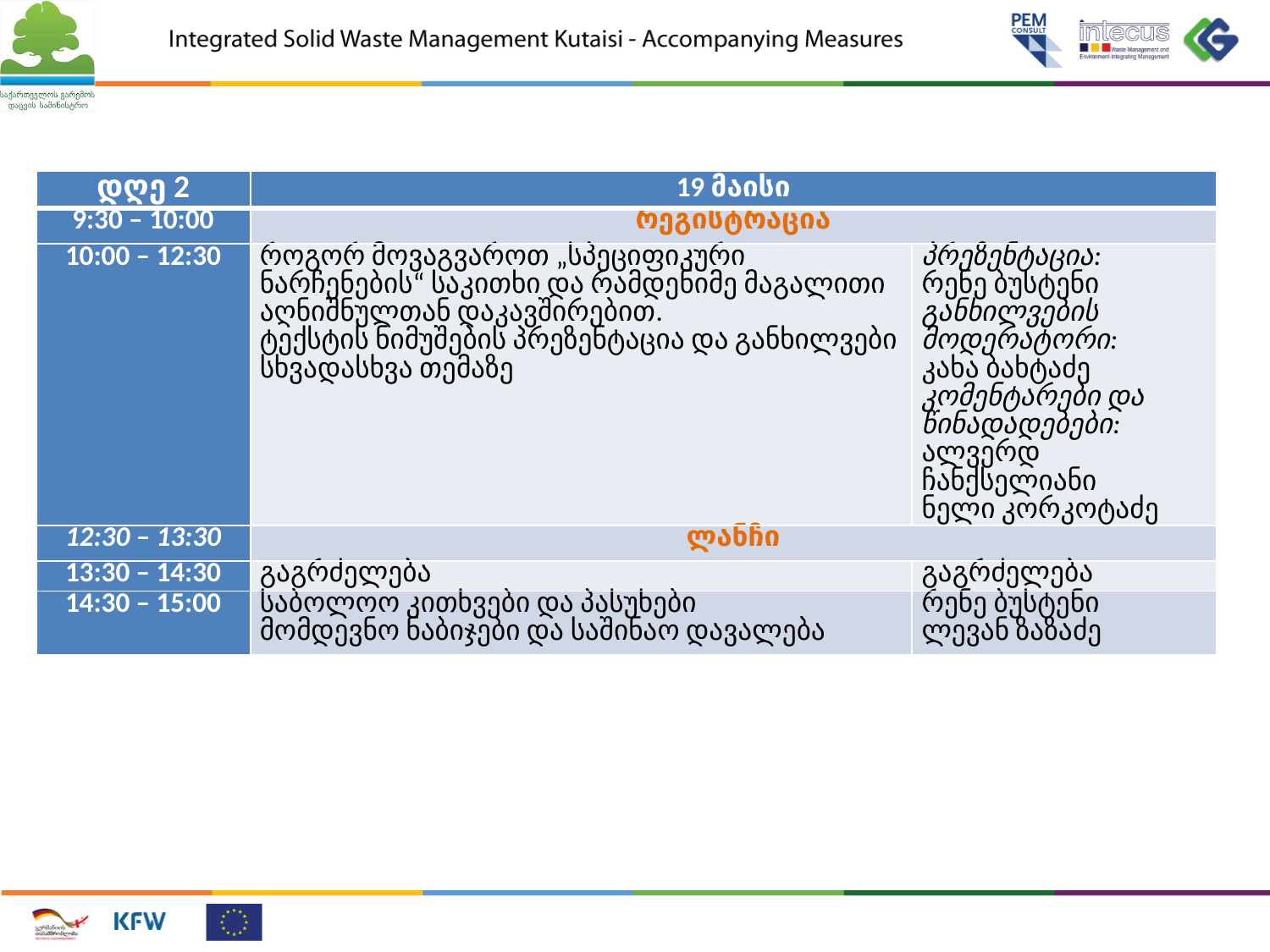

| დღე 2 | 19 მაისი |  |
| --- | --- | --- |
| 9:30 – 10:00 | რეგისტრაცია |  |
| 10:00 – 12:30 | როგორ მოვაგვაროთ „სპეციფიკური ნარჩენების“ საკითხი და რამდენიმე მაგალითი აღნიშნულთან დაკავშირებით. ტექსტის ნიმუშების პრეზენტაცია და განხილვები სხვადასხვა თემაზე | პრეზენტაცია: რენე ბუსტენი განხილვების მოდერატორი: კახა ბახტაძე კომენტარები და წინადადებები: ალვერდ ჩანქსელიანი ნელი კორკოტაძე |
| 12:30 – 13:30 | ლანჩი |  |
| 13:30 – 14:30 | გაგრძელება | გაგრძელება |
| 14:30 – 15:00 | საბოლოო კითხვები და პასუხები მომდევნო ნაბიჯები და საშინაო დავალება | რენე ბუსტენი ლევან ზაზაძე |